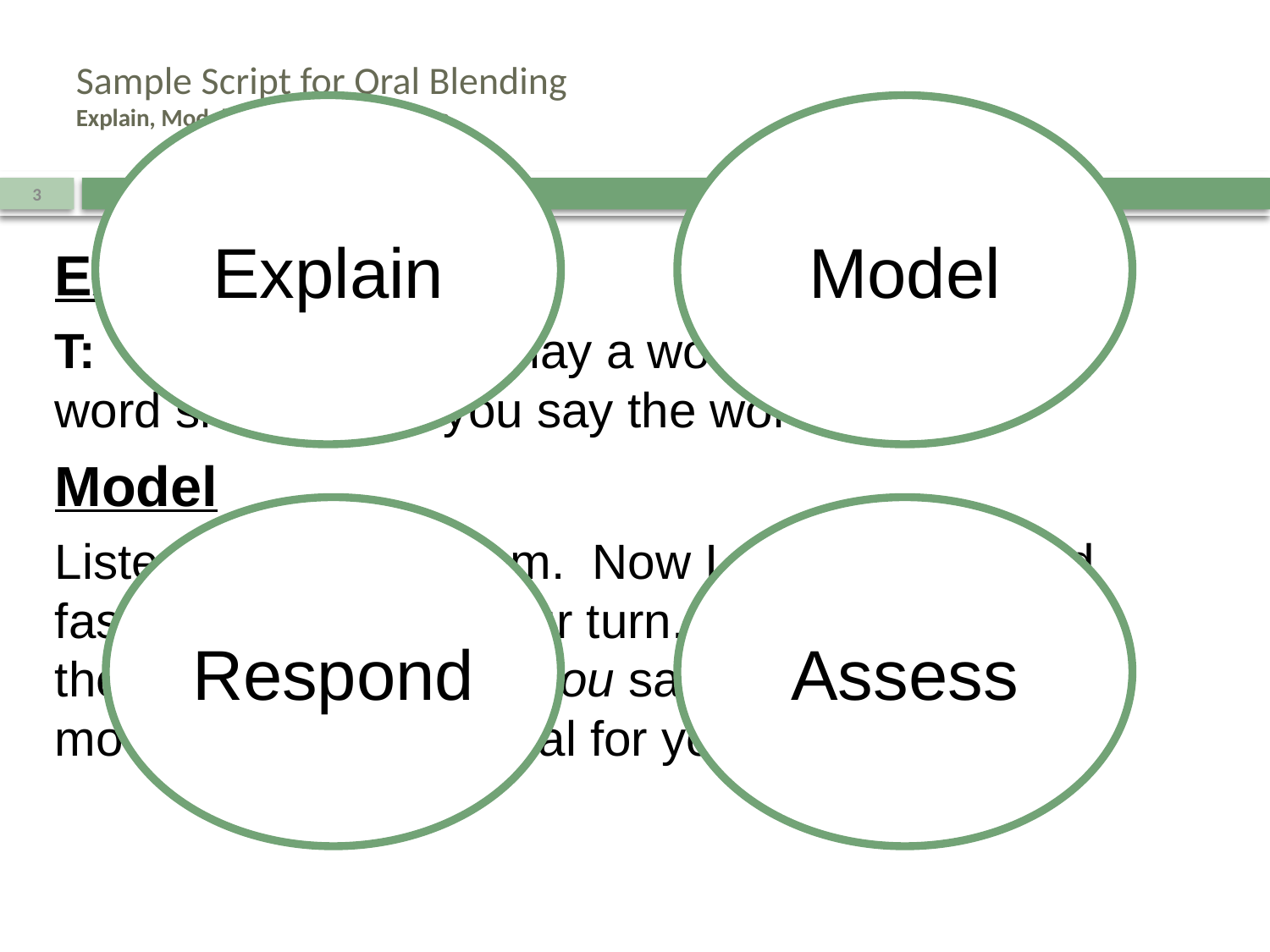

# Sample Script for Oral Blending Explain, Model, Respond, and Assess
Explain
Model
3
Explain
T:  “We are going to play a word game. I‘ll say a word slowly, then you say the word fast.
Model
Listen… aaaaammmm.  Now I will say the word fast. (am). Now it’s your turn.  Listen carefully to the sounds  say, then you say the word fast. I will move my hand to signal for you to answer.”

Respond
Assess